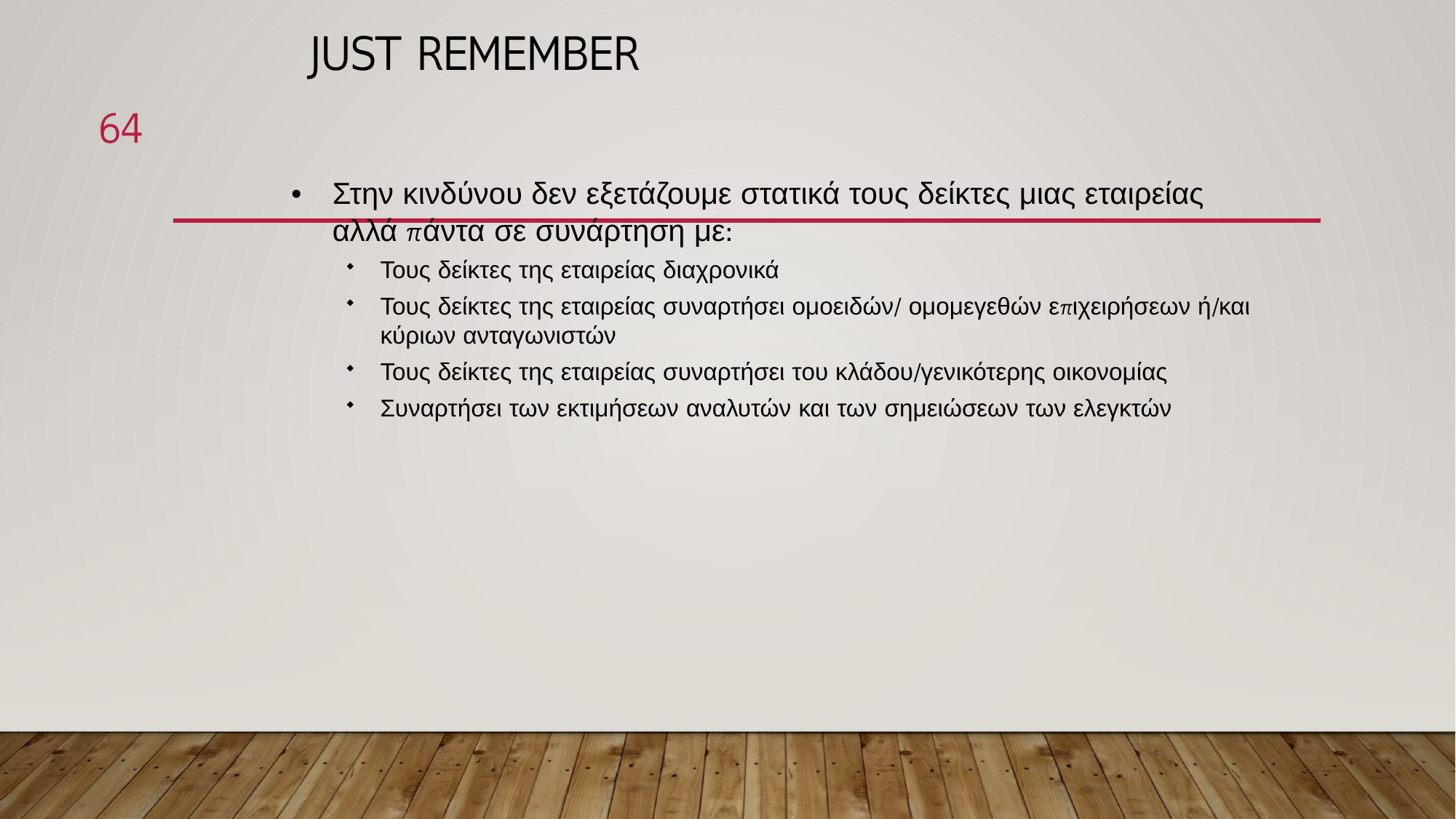

# Just Remember
64
Στην κινδύνου δεν εξετάζουμε στατικά τους δείκτες μιας εταιρείας αλλά πάντα σε συνάρτηση με:
Τους δείκτες της εταιρείας διαχρονικά
Τους δείκτες της εταιρείας συναρτήσει ομοειδών/ ομομεγεθών επιχειρήσεων ή/και κύριων ανταγωνιστών
Τους δείκτες της εταιρείας συναρτήσει του κλάδου/γενικότερης οικονομίας
Συναρτήσει των εκτιμήσεων αναλυτών και των σημειώσεων των ελεγκτών